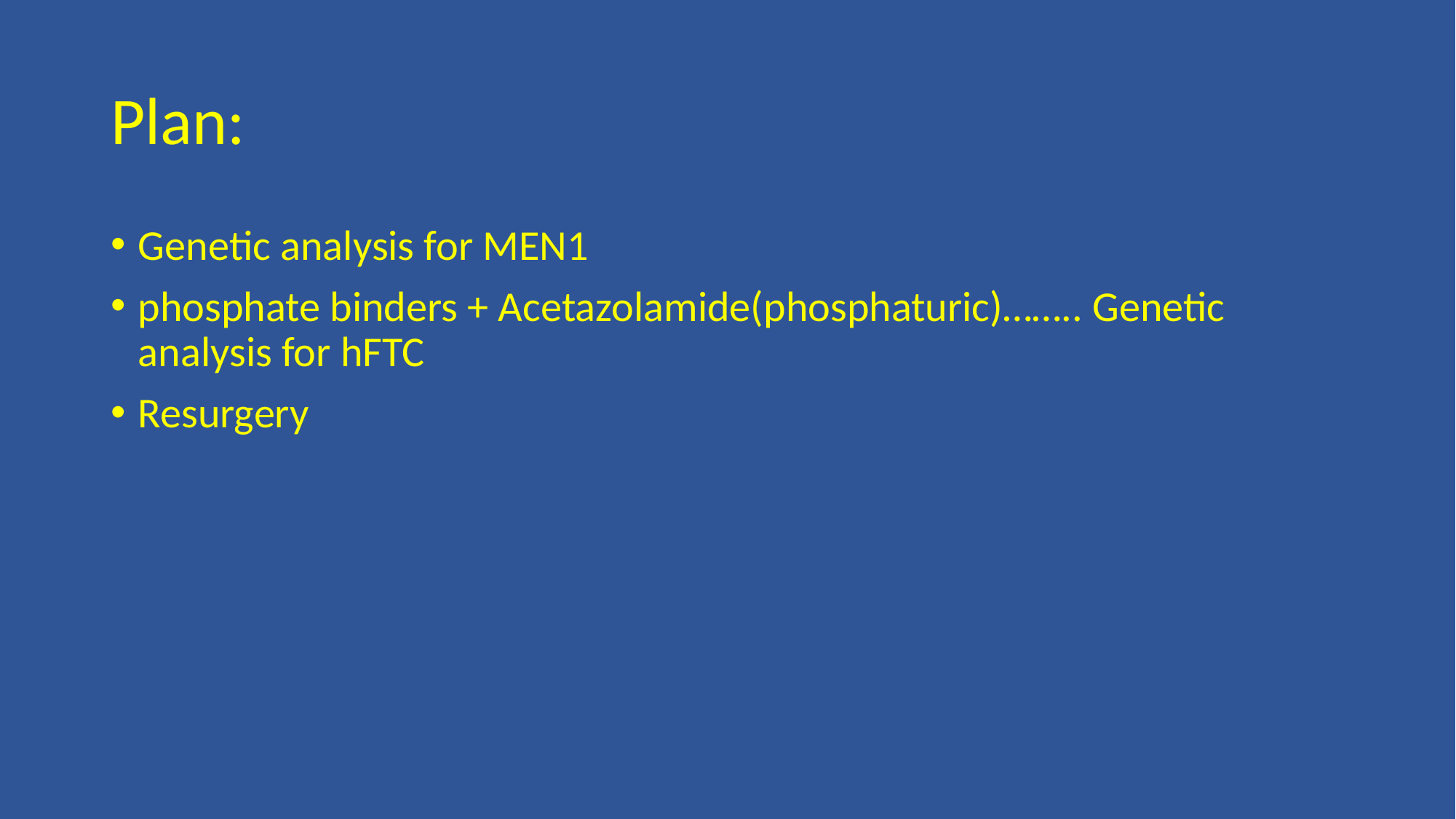

# Plan:
Genetic analysis for MEN1
phosphate binders + Acetazolamide(phosphaturic)…….. Genetic analysis for hFTC
Resurgery